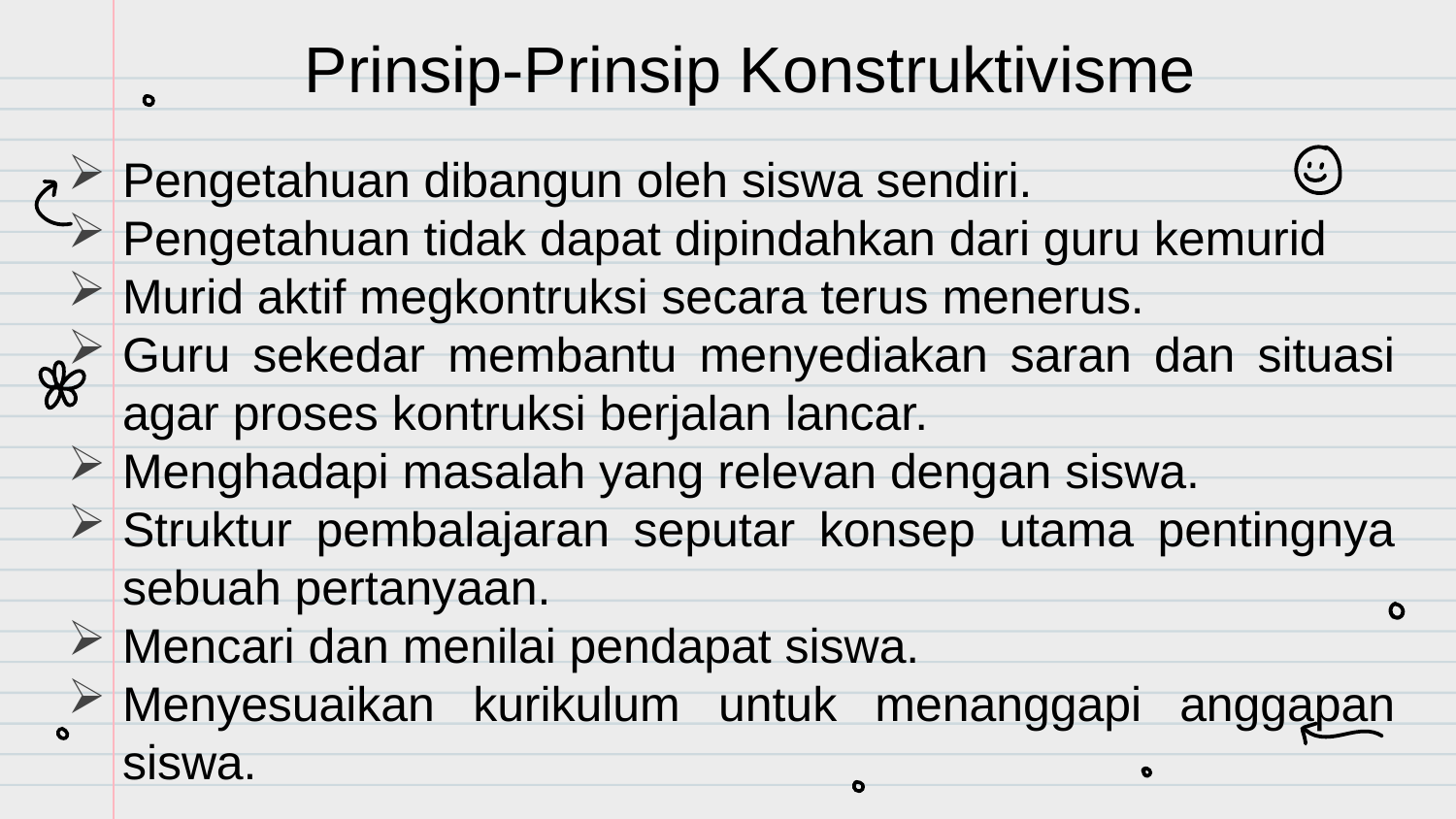

# Prinsip-Prinsip Konstruktivisme
Pengetahuan dibangun oleh siswa sendiri.
Pengetahuan tidak dapat dipindahkan dari guru kemurid
Murid aktif megkontruksi secara terus menerus.
Guru sekedar membantu menyediakan saran dan situasi agar proses kontruksi berjalan lancar.
Menghadapi masalah yang relevan dengan siswa.
Struktur pembalajaran seputar konsep utama pentingnya sebuah pertanyaan.
Mencari dan menilai pendapat siswa.
Menyesuaikan kurikulum untuk menanggapi anggapan siswa.